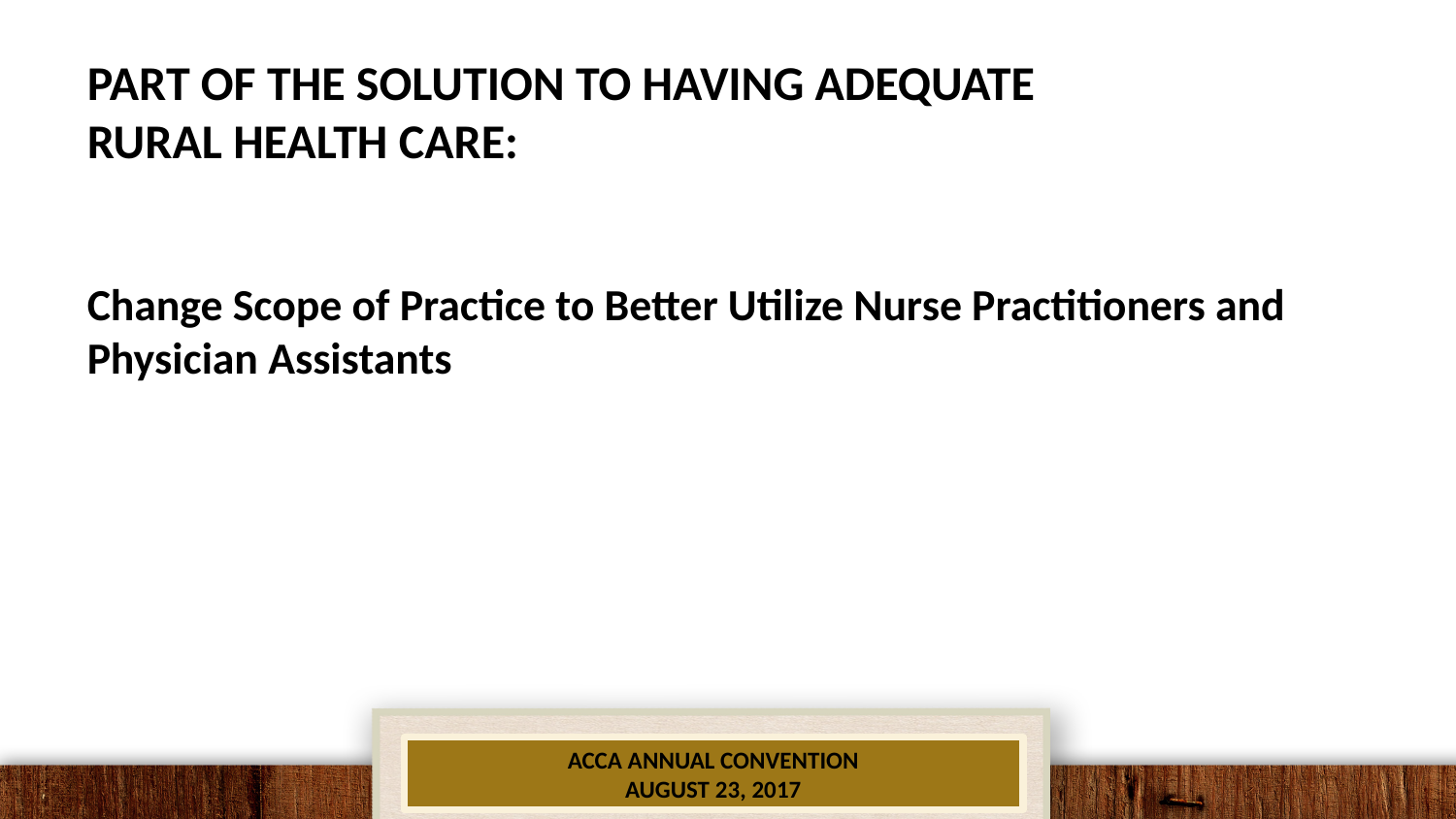

# PART OF THE SOLUTION TO HAVING ADEQUATE RURAL HEALTH CARE:

Change Scope of Practice to Better Utilize Nurse Practitioners and Physician Assistants

ACCA ANNUAL CONVENTION
AUGUST 23, 2017